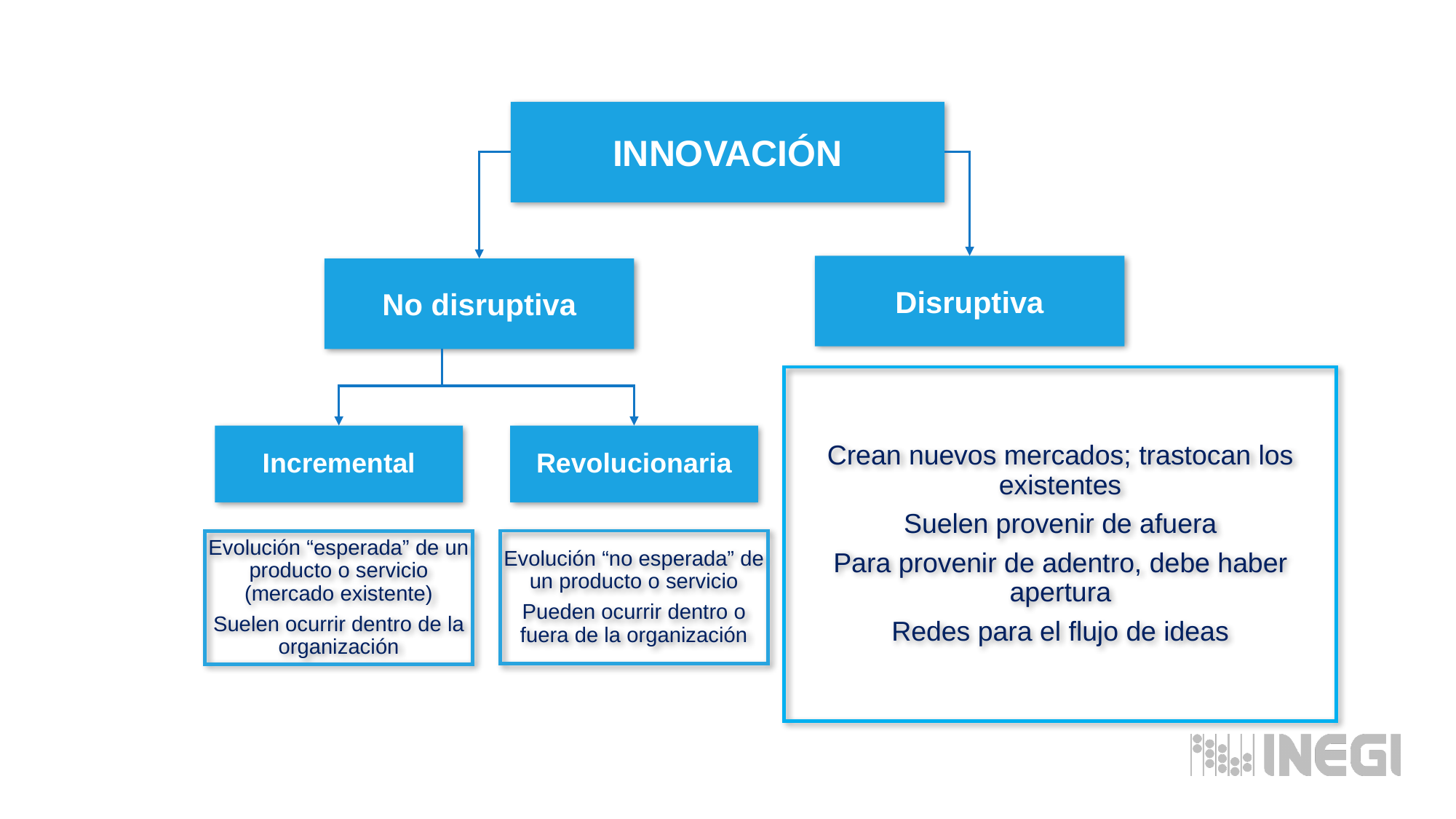

INNOVACIÓN
Disruptiva
No disruptiva
Crean nuevos mercados; trastocan los existentes
Suelen provenir de afuera
Para provenir de adentro, debe haber apertura
Redes para el flujo de ideas
Incremental
Revolucionaria
Evolución “no esperada” de un producto o servicio
Pueden ocurrir dentro o fuera de la organización
Evolución “esperada” de un producto o servicio (mercado existente)
Suelen ocurrir dentro de la organización